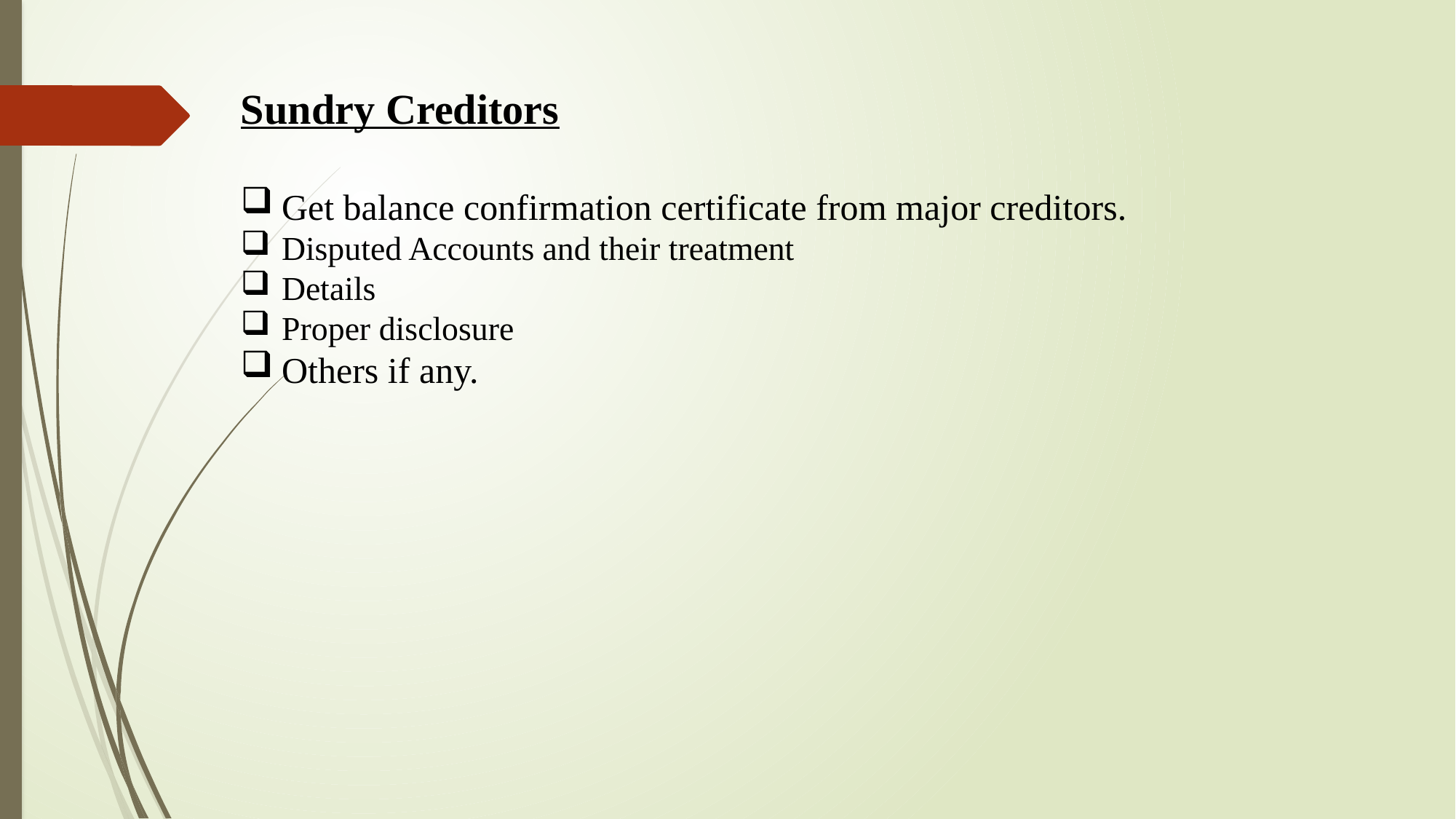

Sundry Creditors

Get balance confirmation certificate from major creditors.
Disputed Accounts and their treatment
Details
Proper disclosure
Others if any.